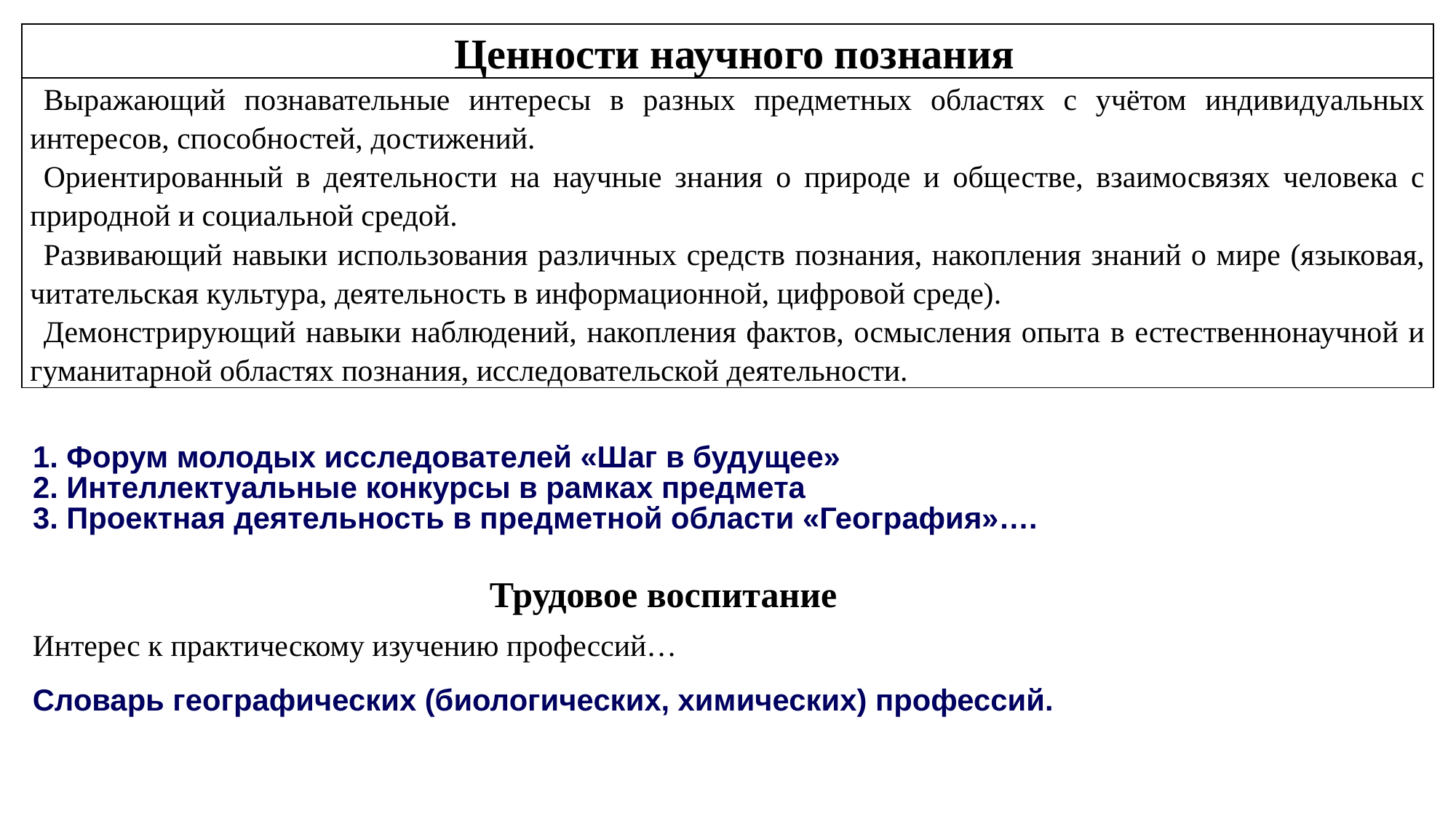

| Ценности научного познания |
| --- |
| Выражающий познавательные интересы в разных предметных областях с учётом индивидуальных интересов, способностей, достижений. Ориентированный в деятельности на научные знания о природе и обществе, взаимосвязях человека с природной и социальной средой. Развивающий навыки использования различных средств познания, накопления знаний о мире (языковая, читательская культура, деятельность в информационной, цифровой среде). Демонстрирующий навыки наблюдений, накопления фактов, осмысления опыта в естественнонаучной и гуманитарной областях познания, исследовательской деятельности. |
# 1. Форум молодых исследователей «Шаг в будущее» 2. Интеллектуальные конкурсы в рамках предмета 3. Проектная деятельность в предметной области «География»….
Трудовое воспитание
Интерес к практическому изучению профессий…
Словарь географических (биологических, химических) профессий.